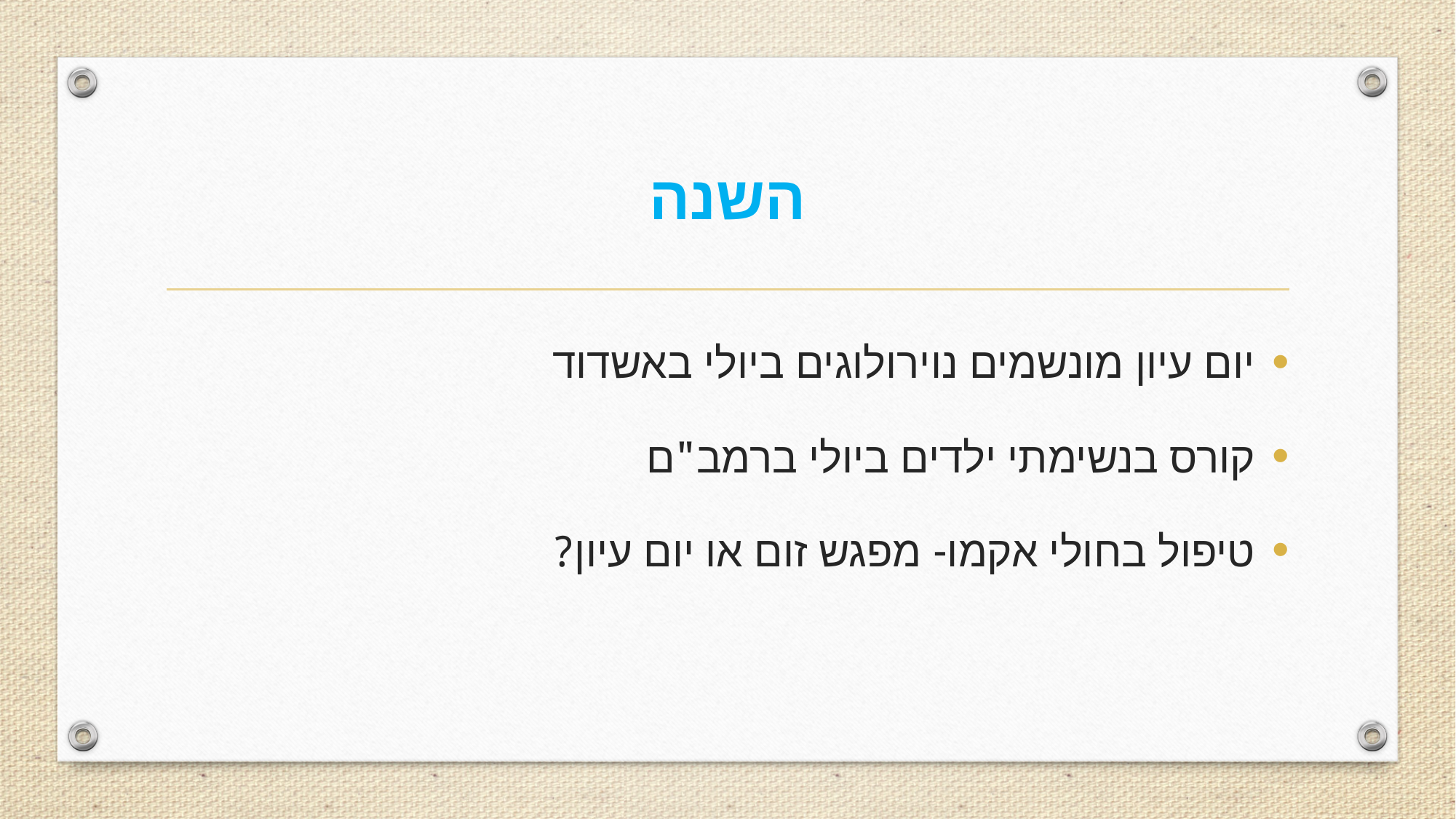

# השנה
יום עיון מונשמים נוירולוגים ביולי באשדוד
קורס בנשימתי ילדים ביולי ברמב"ם
טיפול בחולי אקמו- מפגש זום או יום עיון?